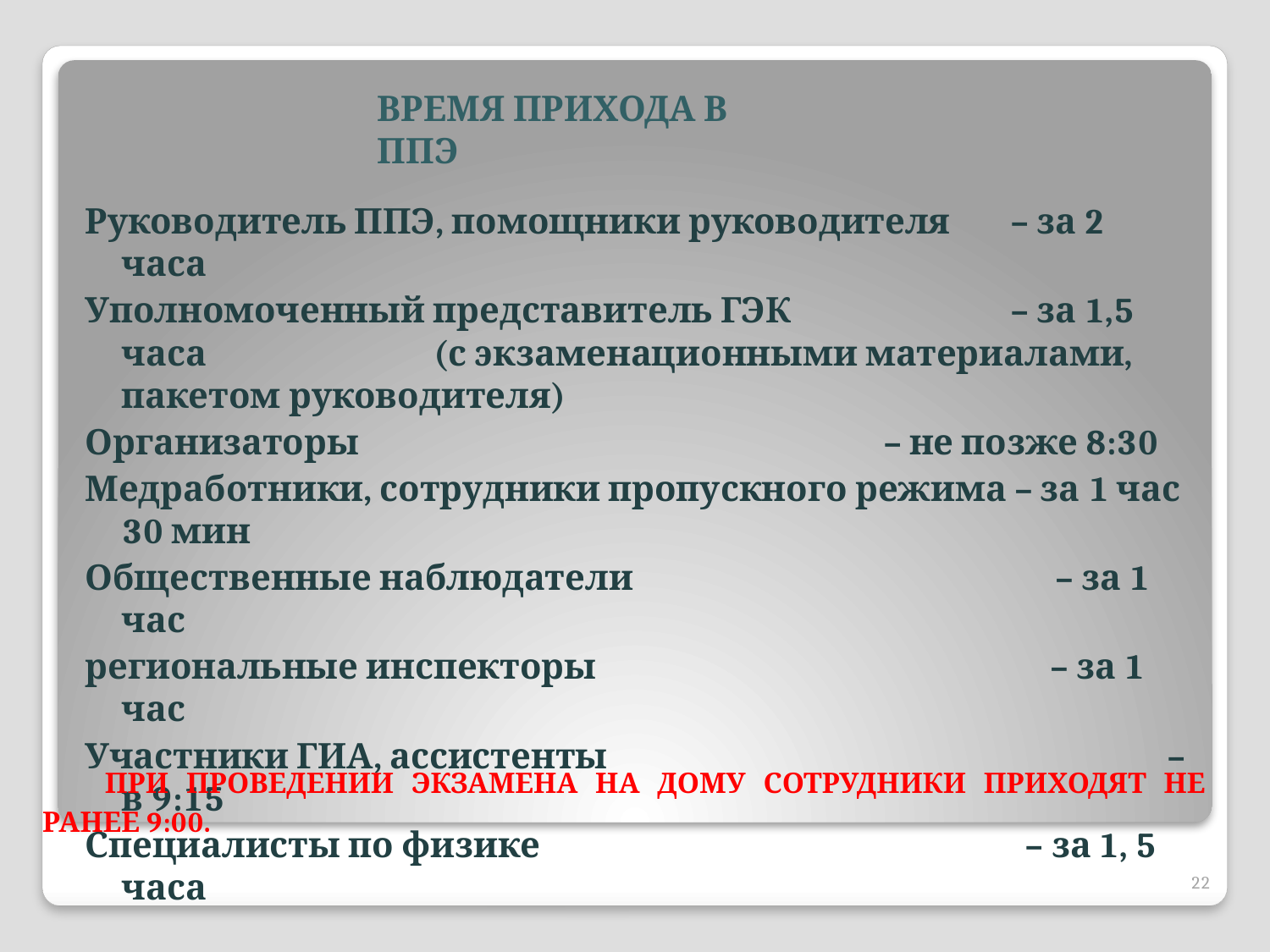

# ВРЕМЯ ПРИХОДА В ППЭ
Руководитель ППЭ, помощники руководителя 	– за 2 часа
Уполномоченный представитель ГЭК      		– за 1,5 часа                             (с экзаменационными материалами, пакетом руководителя)
Организаторы                                                  		– не позже 8:30
Медработники, сотрудники пропускного режима – за 1 час 30 мин
Общественные наблюдатели                                                      – за 1 час
региональные инспекторы                                                          – за 1 час
Участники ГИА, ассистенты                    		                    – в 9:15
Специалисты по физике                                                              – за 1, 5 часа
При проведении экзамена на дому сотрудники приходят не ранее 9:00.
22